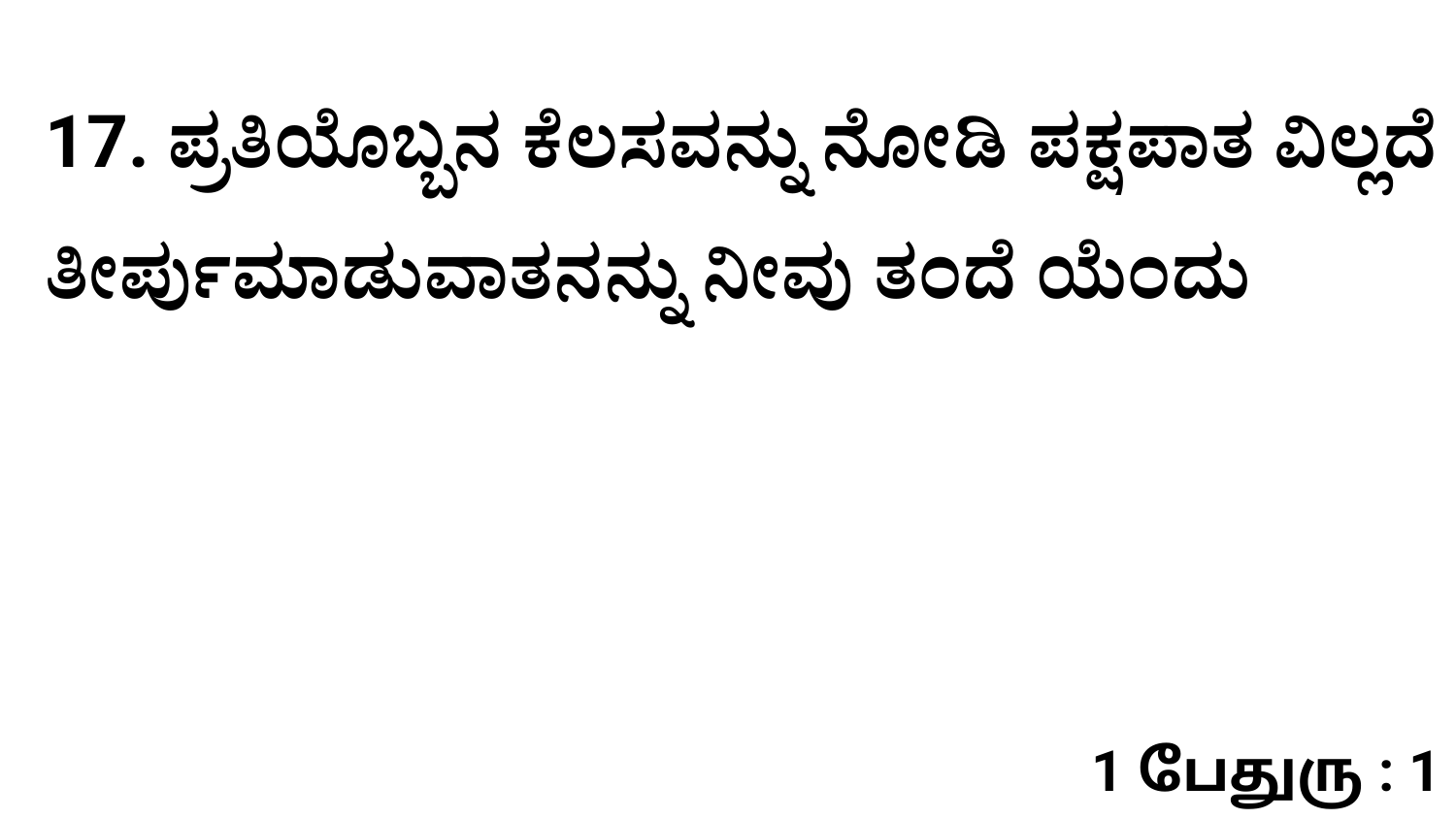

17. ಪ್ರತಿಯೊಬ್ಬನ ಕೆಲಸವನ್ನು ನೋಡಿ ಪಕ್ಷಪಾತ ವಿಲ್ಲದೆ ತೀರ್ಪುಮಾಡುವಾತನನ್ನು ನೀವು ತಂದೆ ಯೆಂದು
1 பேதுரு : 1